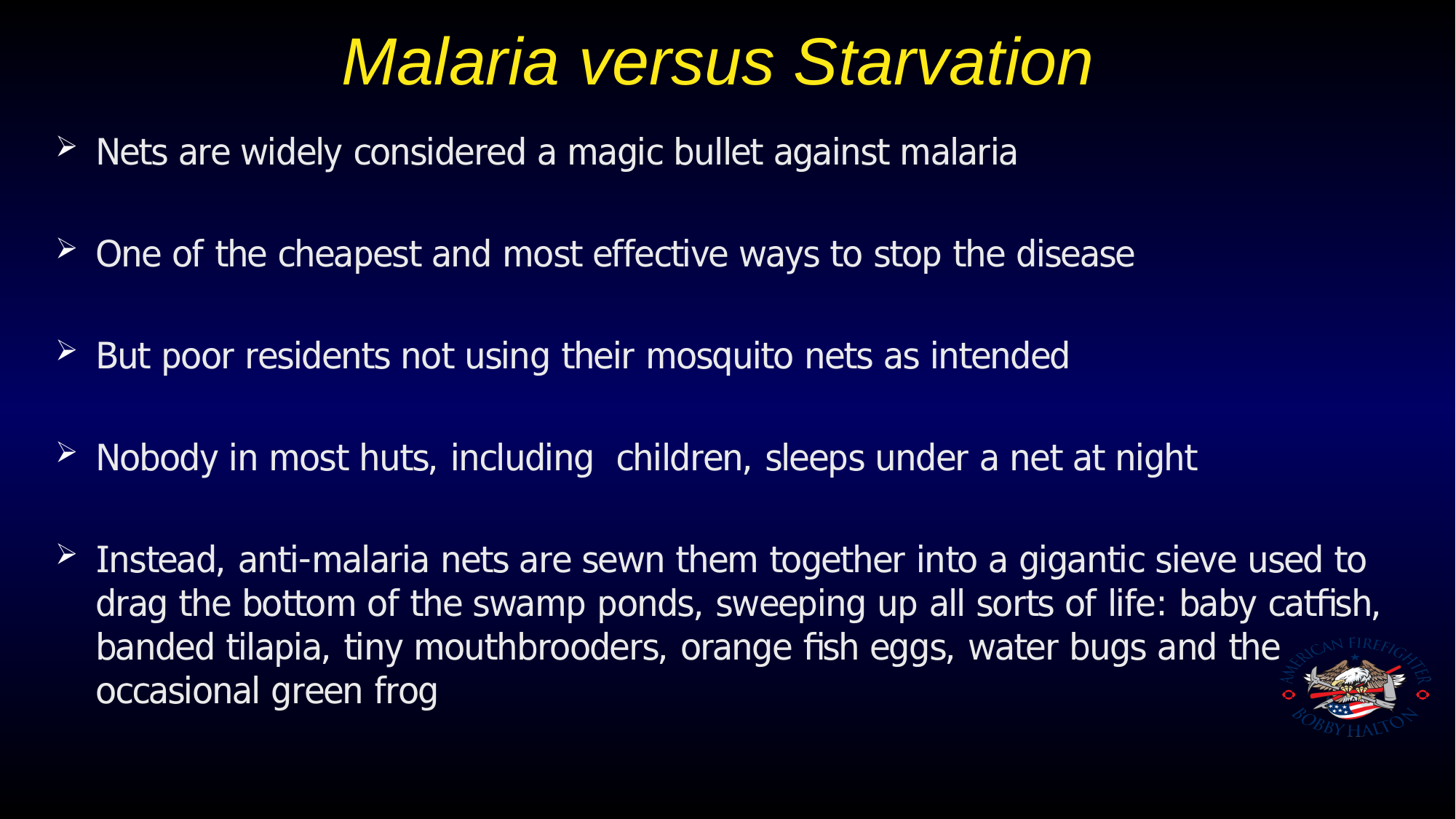

# Malaria versus Starvation
Nets are widely considered a magic bullet against malaria

One of the cheapest and most effective ways to stop the disease

But poor residents not using their mosquito nets as intended

Nobody in most huts, including  children, sleeps under a net at night

Instead, anti-malaria nets are sewn them together into a gigantic sieve used to drag the bottom of the swamp ponds, sweeping up all sorts of life: baby catfish, banded tilapia, tiny mouthbrooders, orange fish eggs, water bugs and the occasional green frog